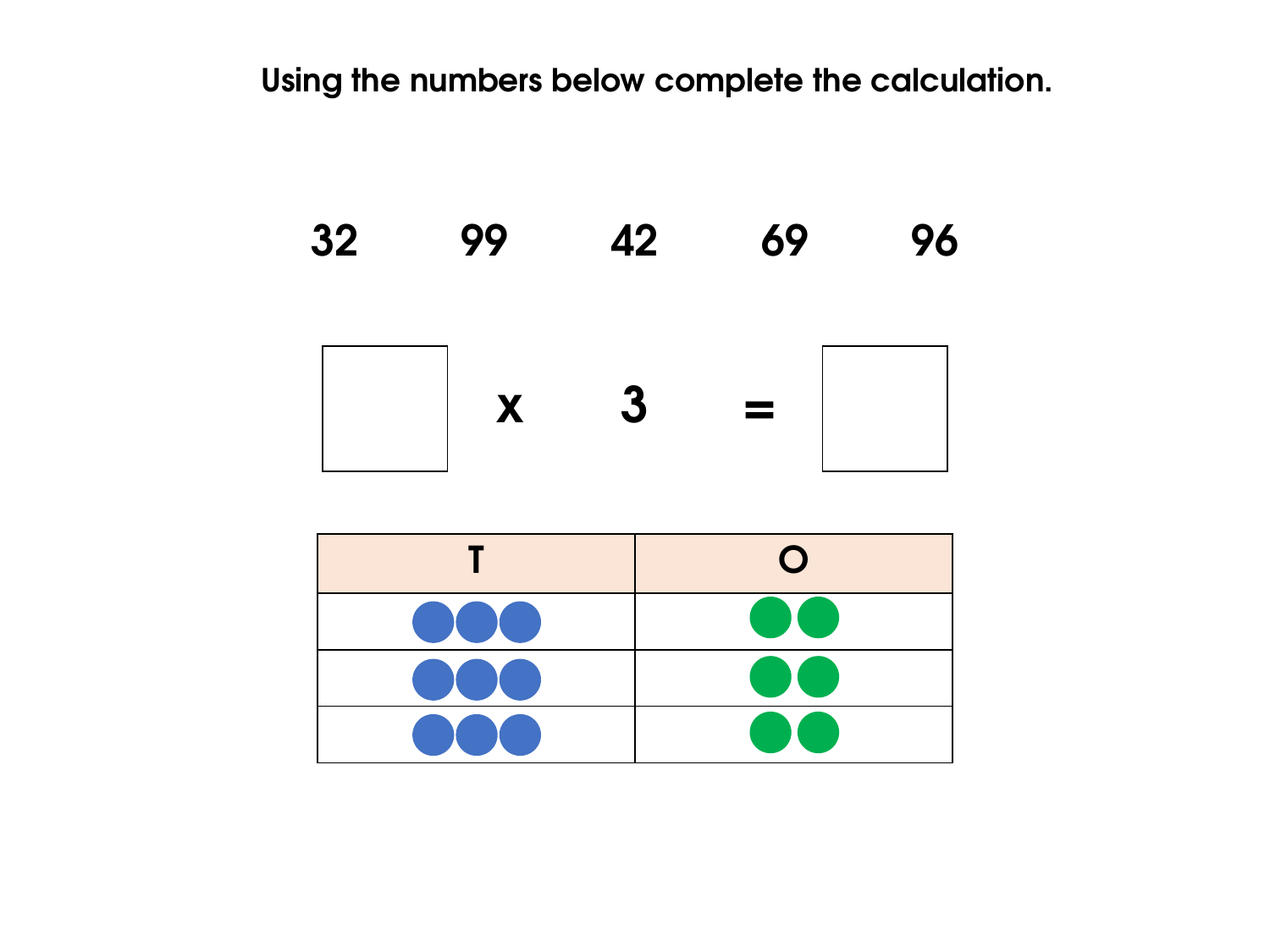

Using the numbers below complete the calculation.
| 32 | 99 | 42 | 69 | 96 |
| --- | --- | --- | --- | --- |
|  | x | 3 | = |  |
| --- | --- | --- | --- | --- |
| T | O |
| --- | --- |
|  |  |
|  |  |
|  |  |